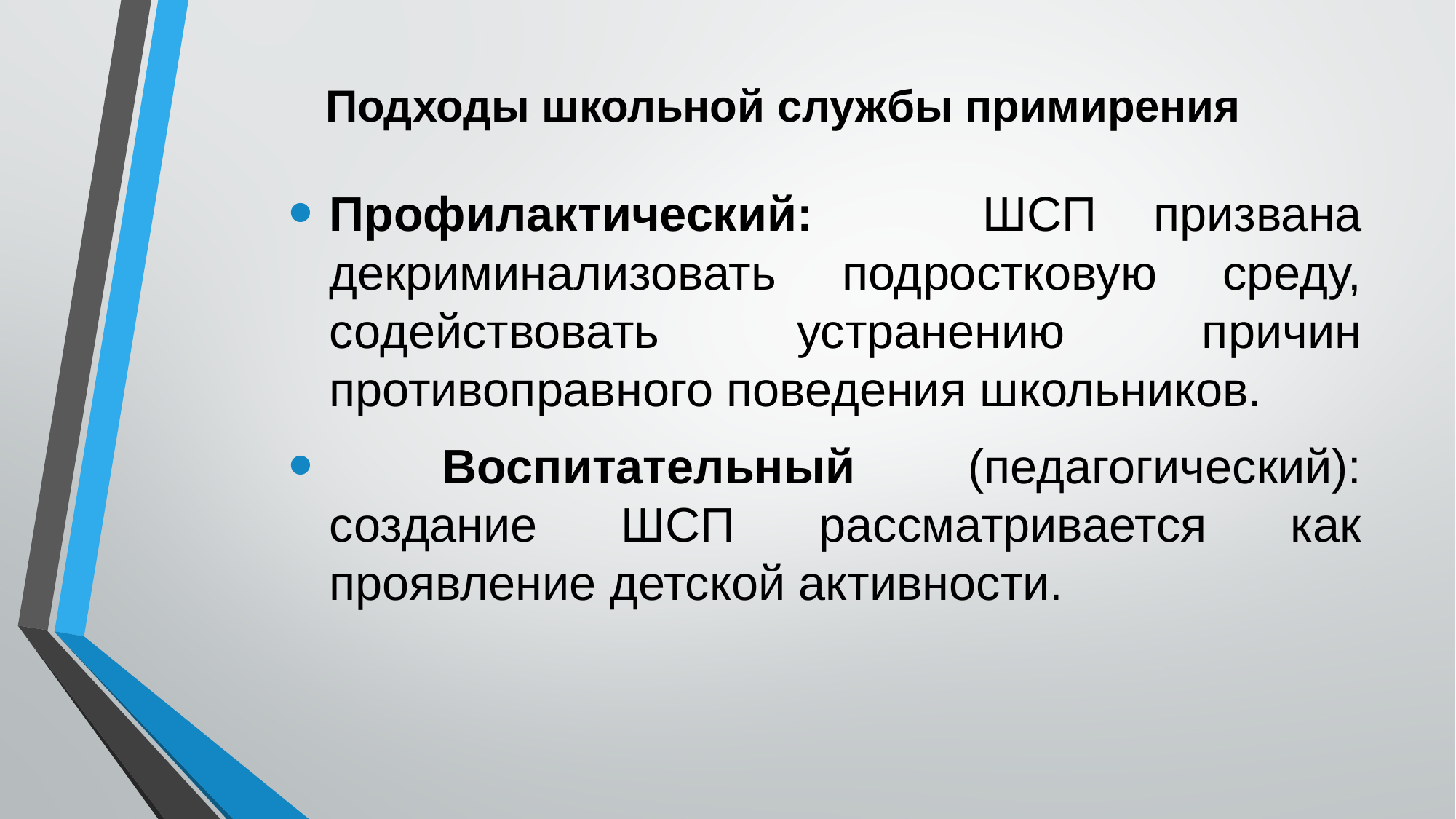

# Подходы школьной службы примирения
Профилактический:   ШСП призвана декриминализовать подростковую среду, содействовать устранению причин противоправного поведения школьников.
 Воспитательный (педагогический): создание ШСП рассматривается как проявление детской активности.